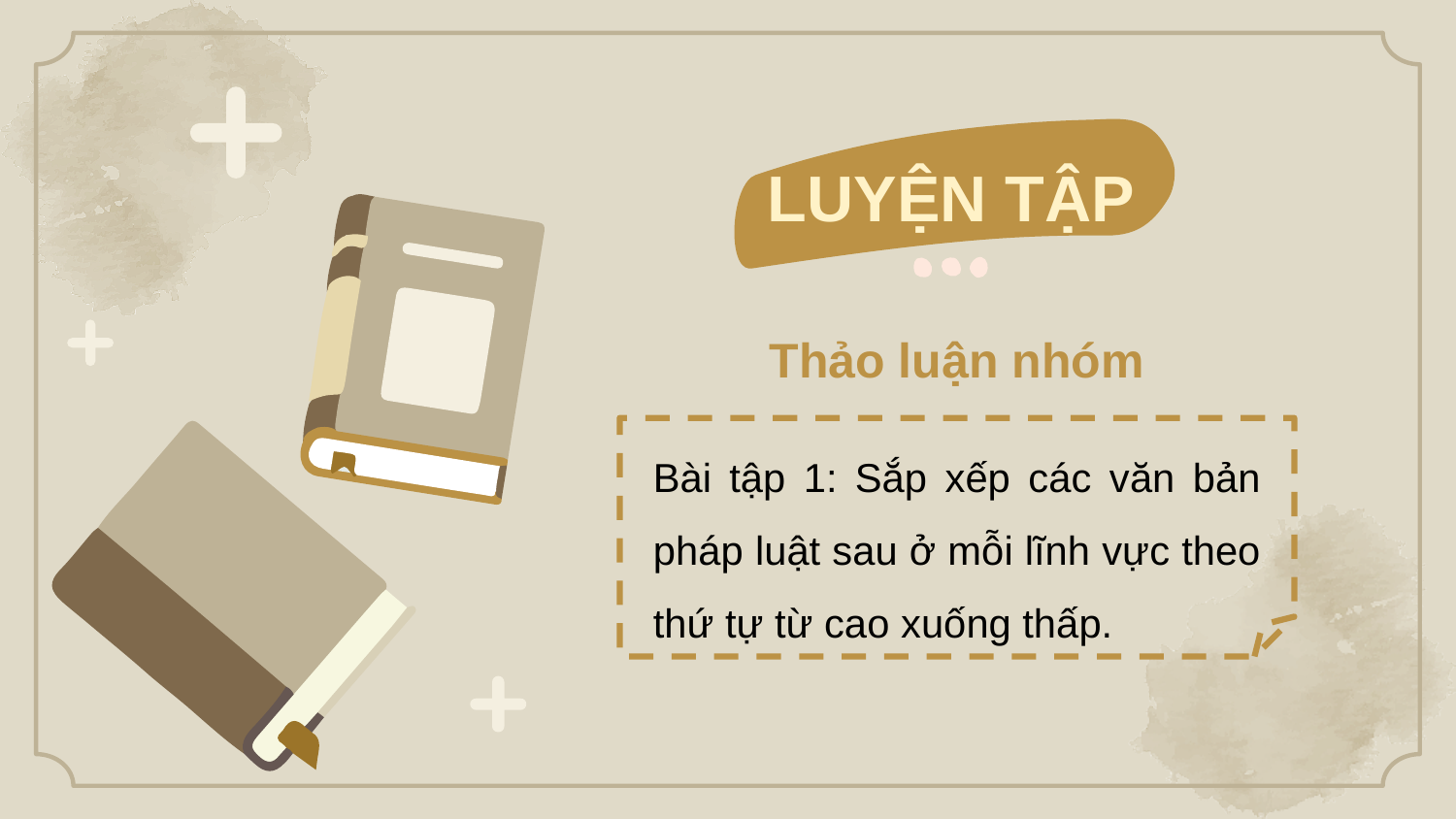

LUYỆN TẬP

Thảo luận nhóm

Bài tập 1: Sắp xếp các văn bản pháp luật sau ở mỗi lĩnh vực theo thứ tự từ cao xuống thấp.